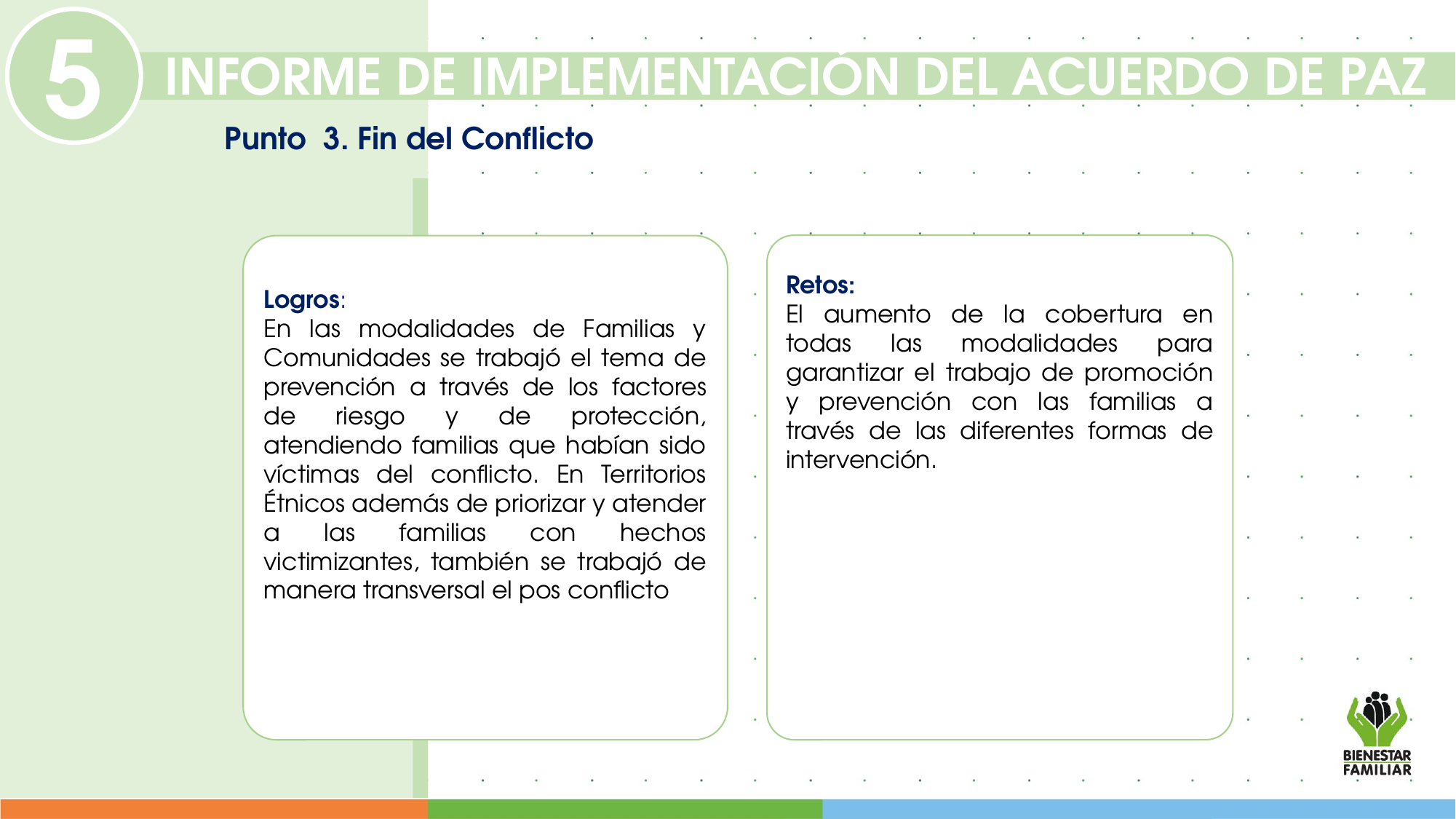

5
INFORME DE IMPLEMENTACIÓN DEL ACUERDO DE PAZ

Punto  3. Fin del Conflicto

Retos:
El aumento de la cobertura en todas las modalidades para garantizar el trabajo de promoción y prevención con las familias a través de las diferentes formas de intervención.

Logros:
En las modalidades de Familias y Comunidades se trabajó el tema de prevención a través de los factores de riesgo y de protección, atendiendo familias que habían sido víctimas del conflicto. En Territorios Étnicos además de priorizar y atender a las familias con hechos victimizantes, también se trabajó de manera transversal el pos conflicto